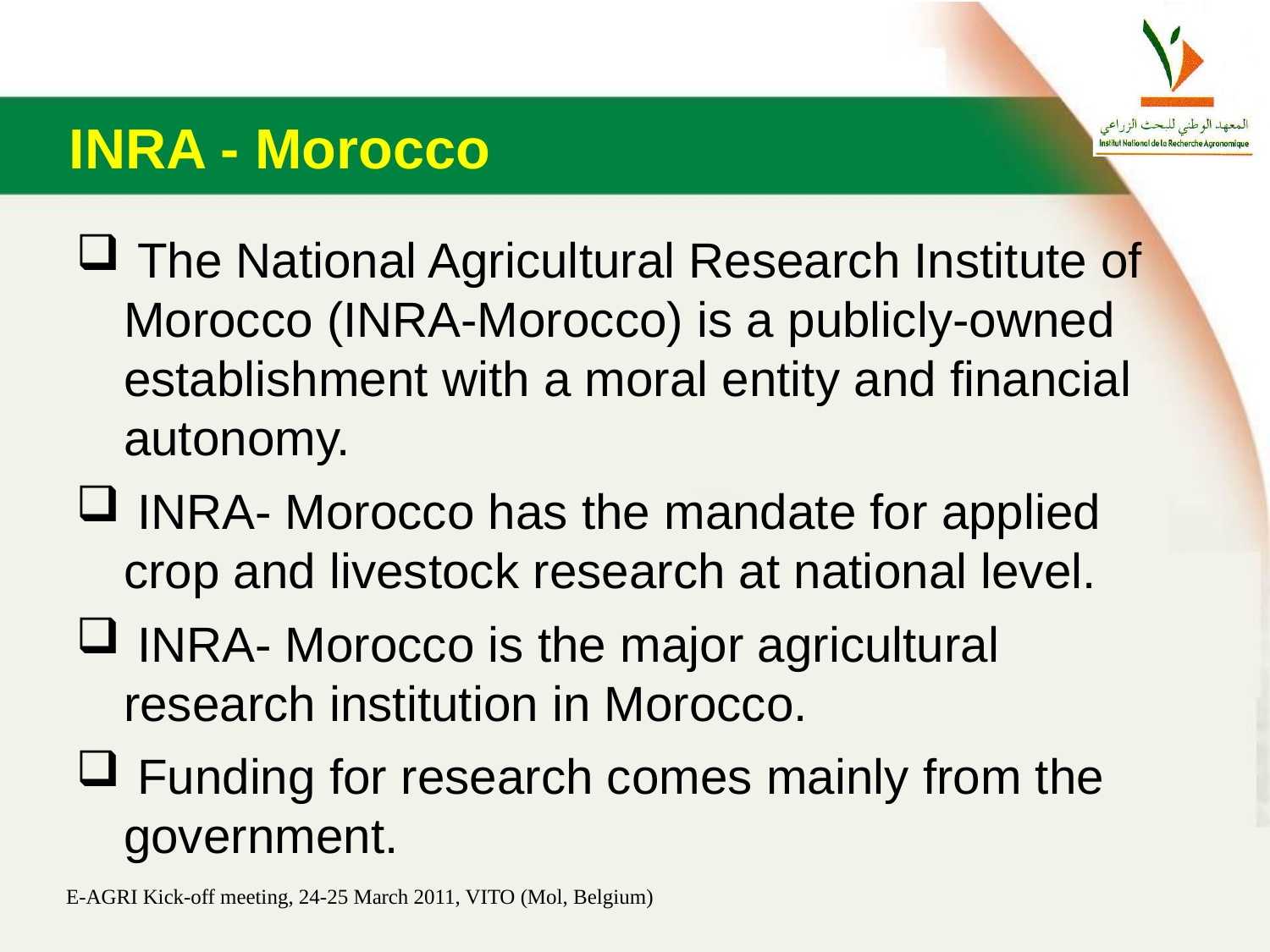

INRA - Morocco
 The National Agricultural Research Institute of Morocco (INRA-Morocco) is a publicly-owned establishment with a moral entity and financial autonomy.
 INRA- Morocco has the mandate for applied crop and livestock research at national level.
 INRA- Morocco is the major agricultural research institution in Morocco.
 Funding for research comes mainly from the government.